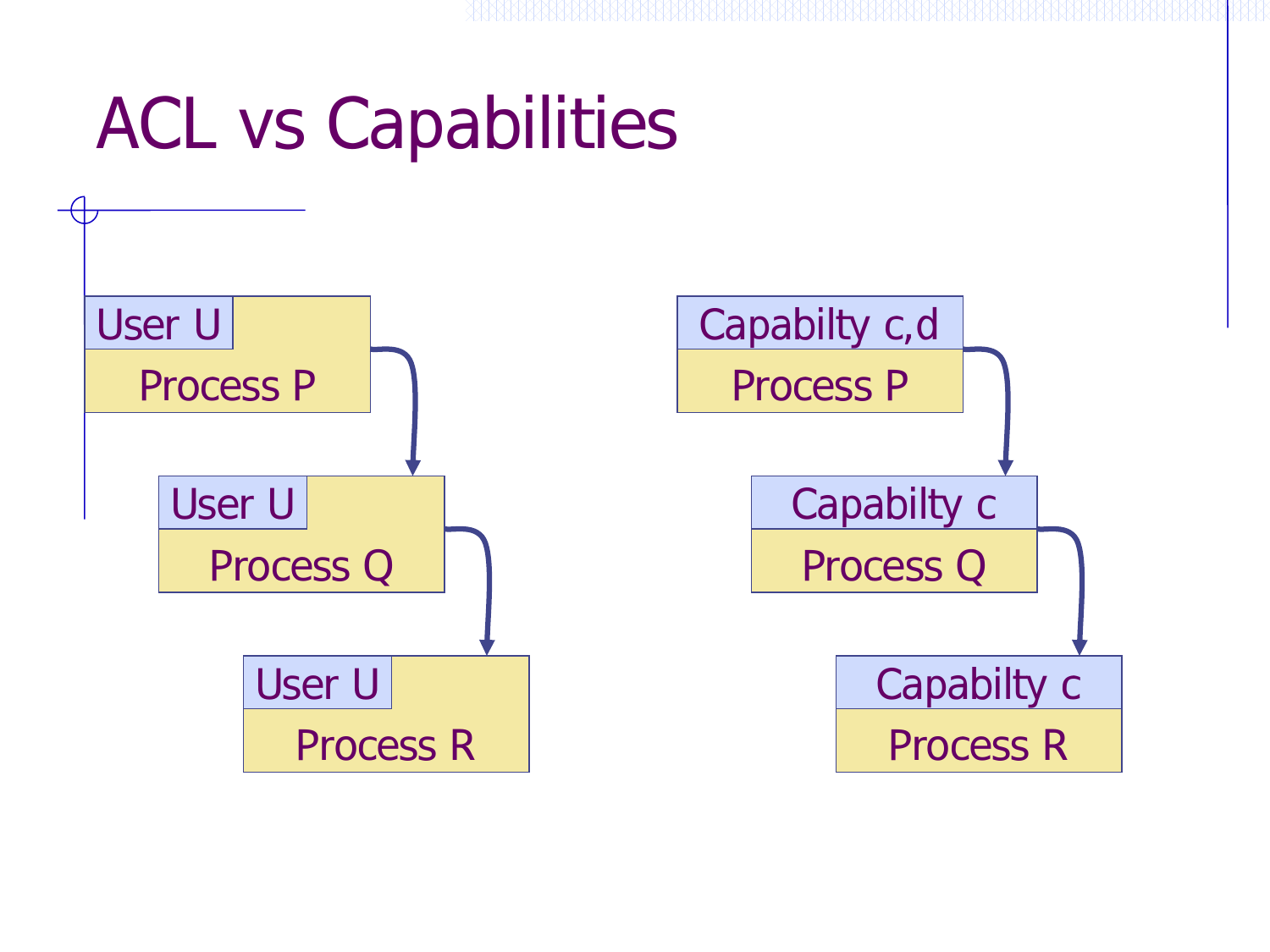

# ACL vs Capabilities

Process P
User U

Process P
Capabilty c,d

Process Q
User U

Process Q
Capabilty c

Process R
User U

Process R
Capabilty c